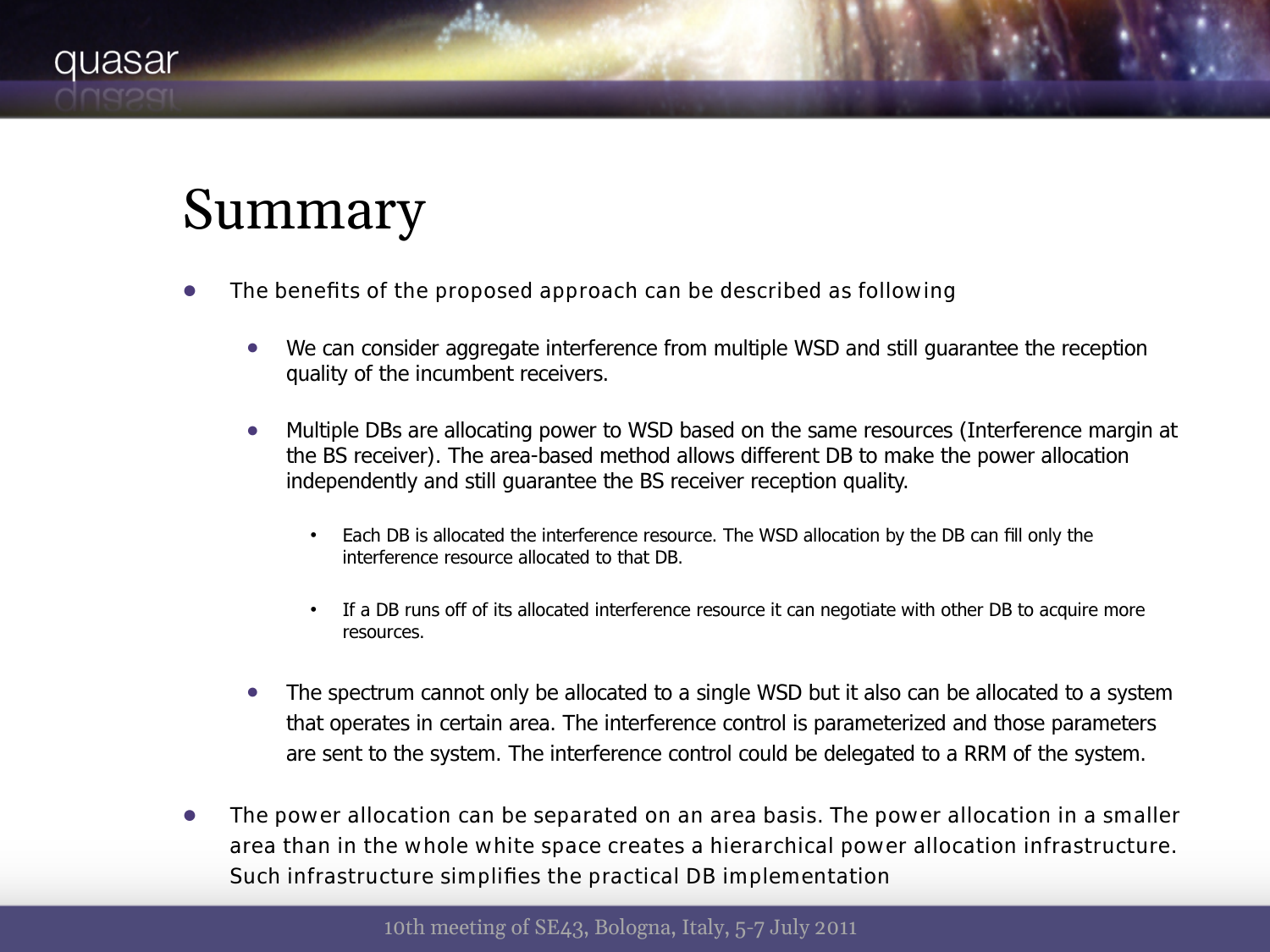

# Summary
The benefits of the proposed approach can be described as following
We can consider aggregate interference from multiple WSD and still guarantee the reception quality of the incumbent receivers.
Multiple DBs are allocating power to WSD based on the same resources (Interference margin at the BS receiver). The area-based method allows different DB to make the power allocation independently and still guarantee the BS receiver reception quality.
Each DB is allocated the interference resource. The WSD allocation by the DB can fill only the interference resource allocated to that DB.
If a DB runs off of its allocated interference resource it can negotiate with other DB to acquire more resources.
The spectrum cannot only be allocated to a single WSD but it also can be allocated to a system that operates in certain area. The interference control is parameterized and those parameters are sent to the system. The interference control could be delegated to a RRM of the system.
The power allocation can be separated on an area basis. The power allocation in a smaller area than in the whole white space creates a hierarchical power allocation infrastructure. Such infrastructure simplifies the practical DB implementation

10th meeting of SE43, Bologna, Italy, 5-7 July 2011